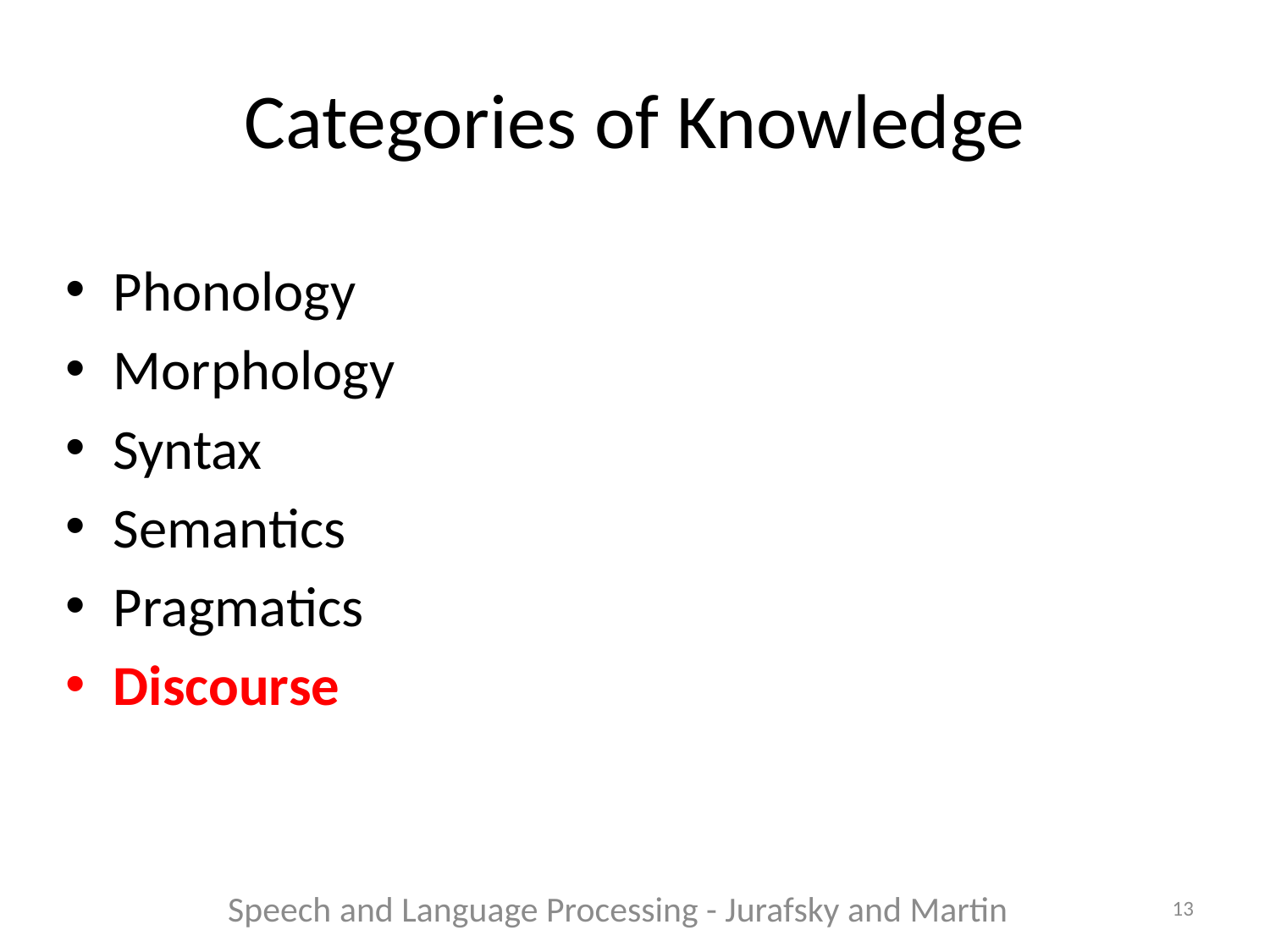

# Categories of Knowledge

Phonology
Morphology
Syntax
Semantics
Pragmatics
Discourse
Speech and Language Processing - Jurafsky and Martin
13